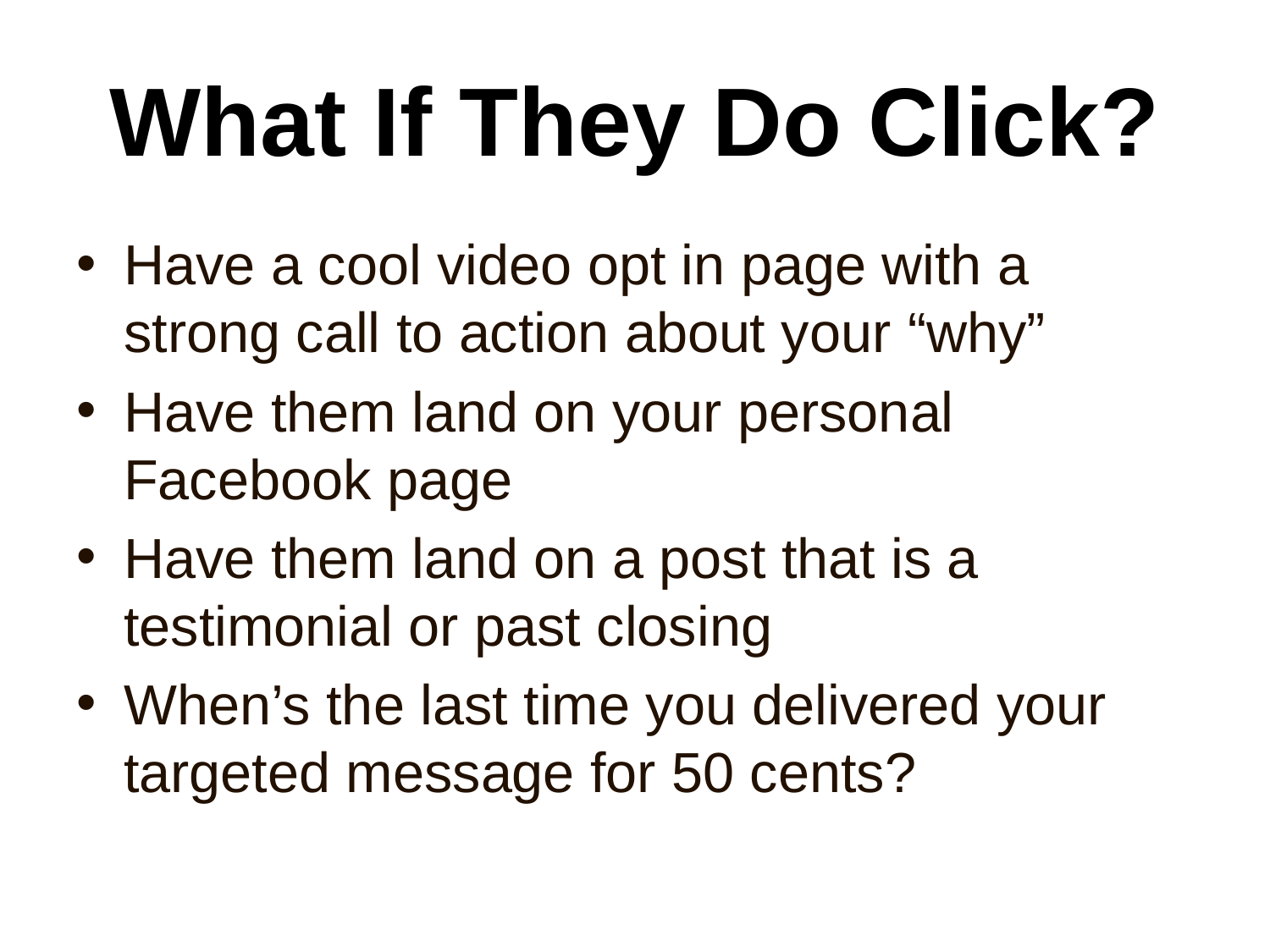

# What If They Do Click?
Have a cool video opt in page with a strong call to action about your “why”
Have them land on your personal Facebook page
Have them land on a post that is a testimonial or past closing
When’s the last time you delivered your targeted message for 50 cents?